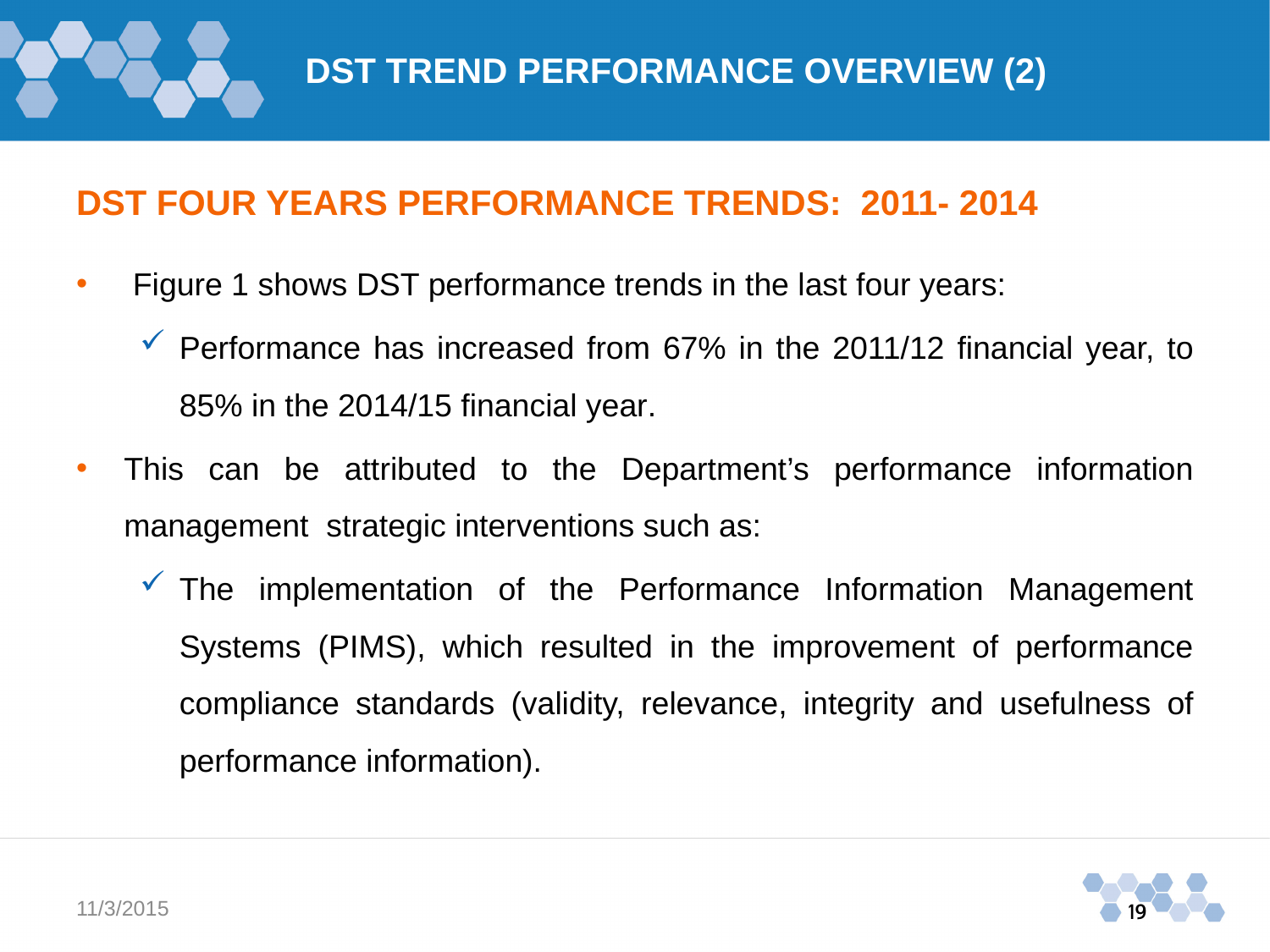

DST TREND PERFORMANCE OVERVIEW (2)
# DST FOUR YEARS PERFORMANCE TRENDS:  2011- 2014
 Figure 1 shows DST performance trends in the last four years:
Performance has increased from 67% in the 2011/12 financial year, to 85% in the 2014/15 financial year.
This can be attributed to the Department’s performance information management  strategic interventions such as:
The implementation of the Performance Information Management Systems (PIMS), which resulted in the improvement of performance compliance standards (validity, relevance, integrity and usefulness of performance information).

11/3/2015
19